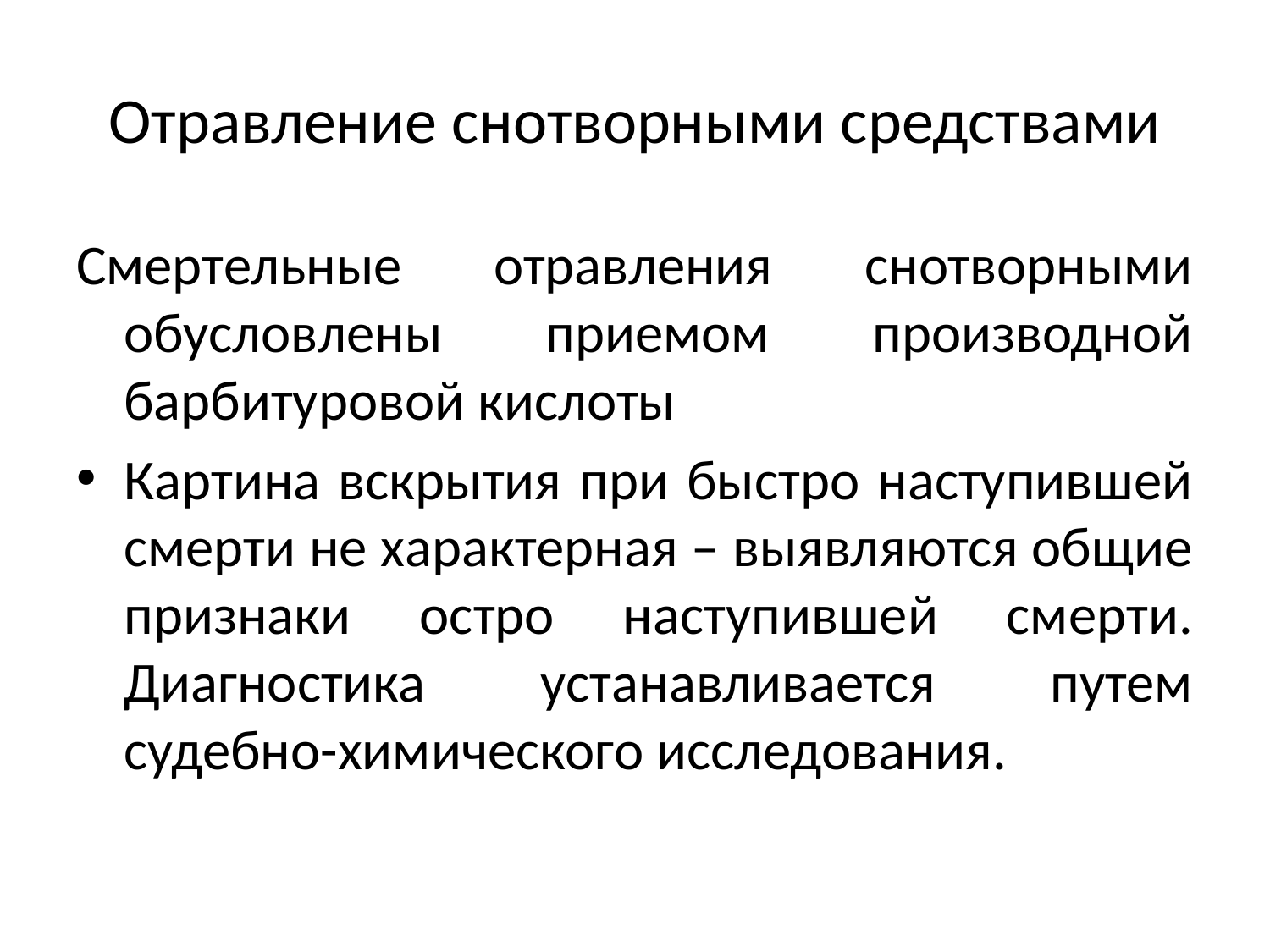

# Отравление снотворными средствами
Смертельные отравления снотворными обусловлены приемом производной барбитуровой кислоты
Картина вскрытия при быстро наступившей смерти не характерная – выявляются общие признаки остро наступившей смерти. Диагностика устанавливается путем судебно-химического исследования.